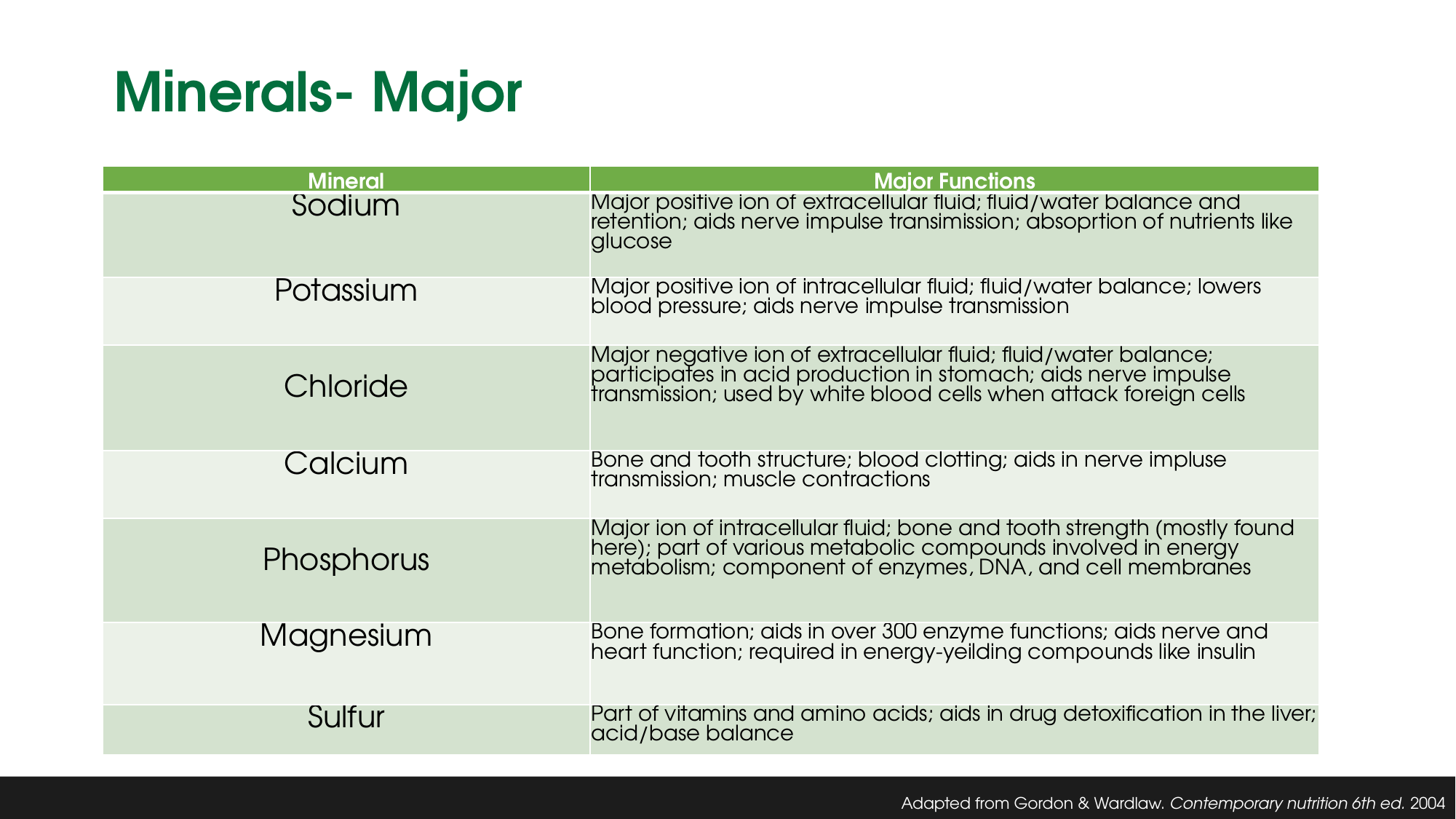

# Minerals- Major
| Mineral | Major Functions |
| --- | --- |
| Sodium | Major positive ion of extracellular fluid; fluid/water balance and retention; aids nerve impulse transimission; absoprtion of nutrients like glucose |
| Potassium | Major positive ion of intracellular fluid; fluid/water balance; lowers blood pressure; aids nerve impulse transmission |
| Chloride | Major negative ion of extracellular fluid; fluid/water balance; participates in acid production in stomach; aids nerve impulse transmission; used by white blood cells when attack foreign cells |
| Calcium | Bone and tooth structure; blood clotting; aids in nerve impluse transmission; muscle contractions |
| Phosphorus | Major ion of intracellular fluid; bone and tooth strength (mostly found here); part of various metabolic compounds involved in energy metabolism; component of enzymes, DNA, and cell membranes |
| Magnesium | Bone formation; aids in over 300 enzyme functions; aids nerve and heart function; required in energy-yeilding compounds like insulin |
| Sulfur | Part of vitamins and amino acids; aids in drug detoxification in the liver; acid/base balance |
Adapted from Gordon & Wardlaw. Contemporary nutrition 6th ed. 2004